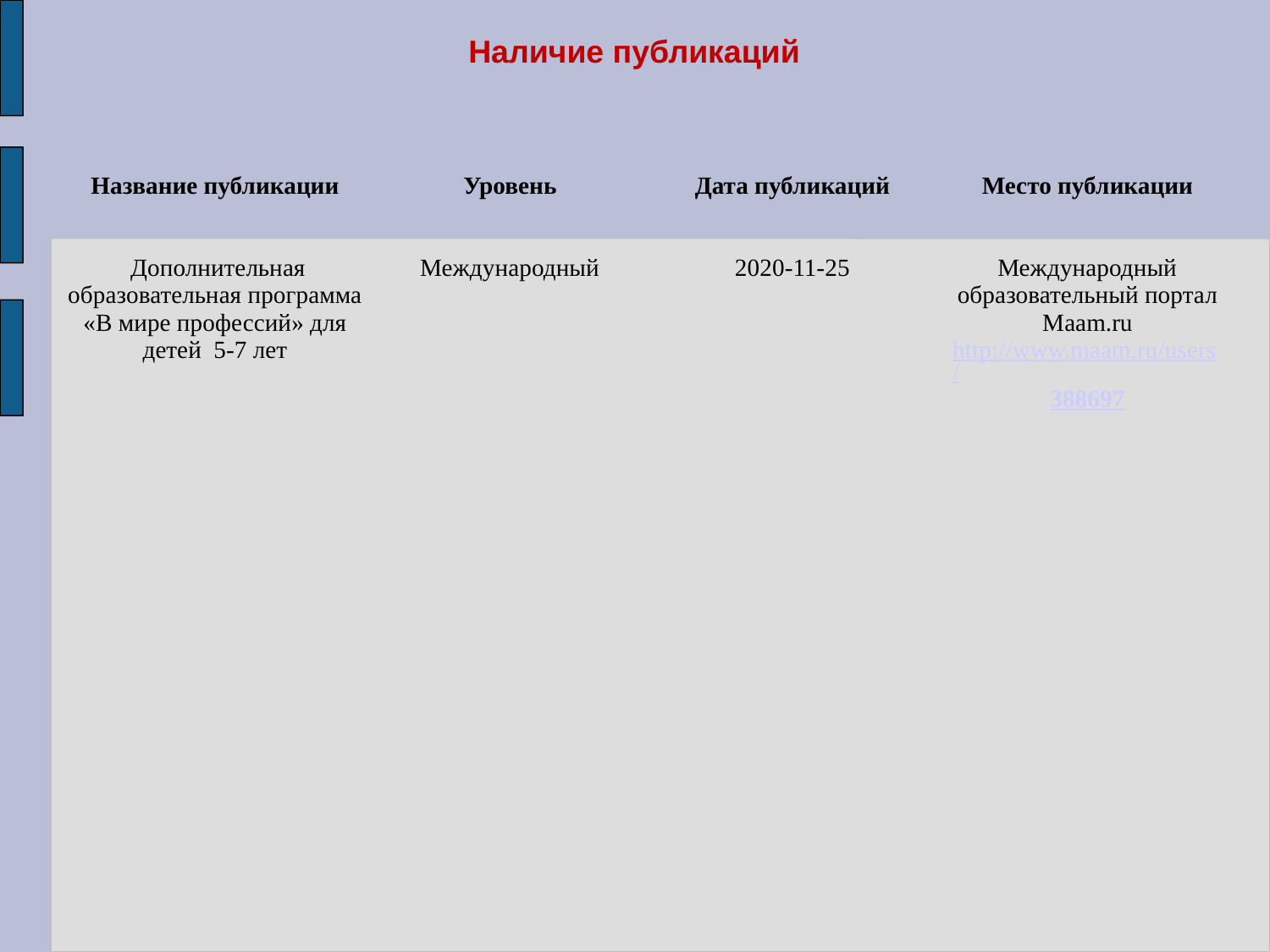

# Наличие публикаций
| Название публикации | Уровень | Дата публикаций | Место публикации |
| --- | --- | --- | --- |
| Дополнительная образовательная программа «В мире профессий» для детей 5-7 лет | Международный | 2020-11-25 | Международный образовательный портал Maam.ru http://www.maam.ru/users/ 388697 |